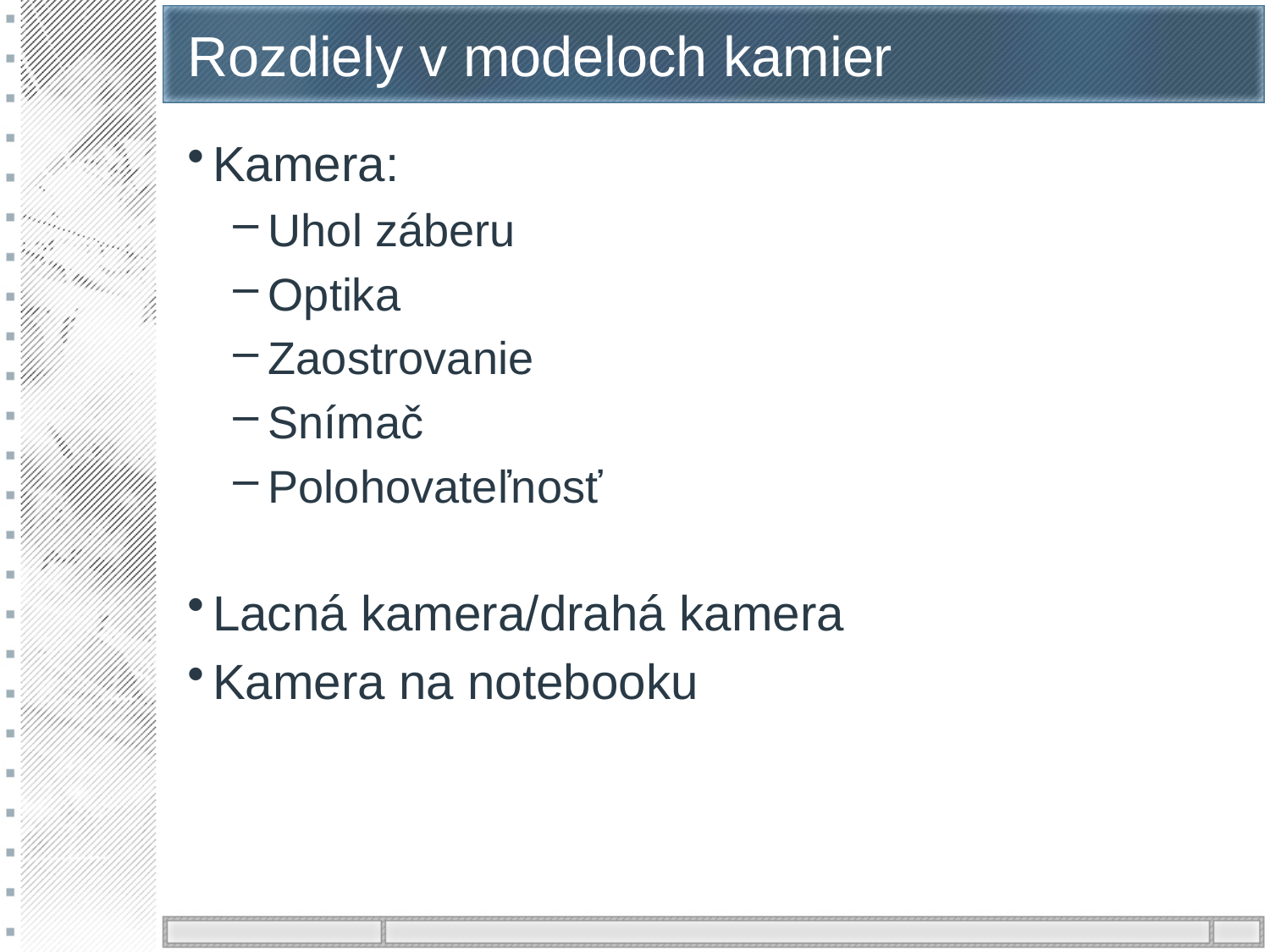

# Rozdiely v modeloch kamier
Kamera:
Uhol záberu
Optika
Zaostrovanie
Snímač
Polohovateľnosť

Lacná kamera/drahá kamera
Kamera na notebooku